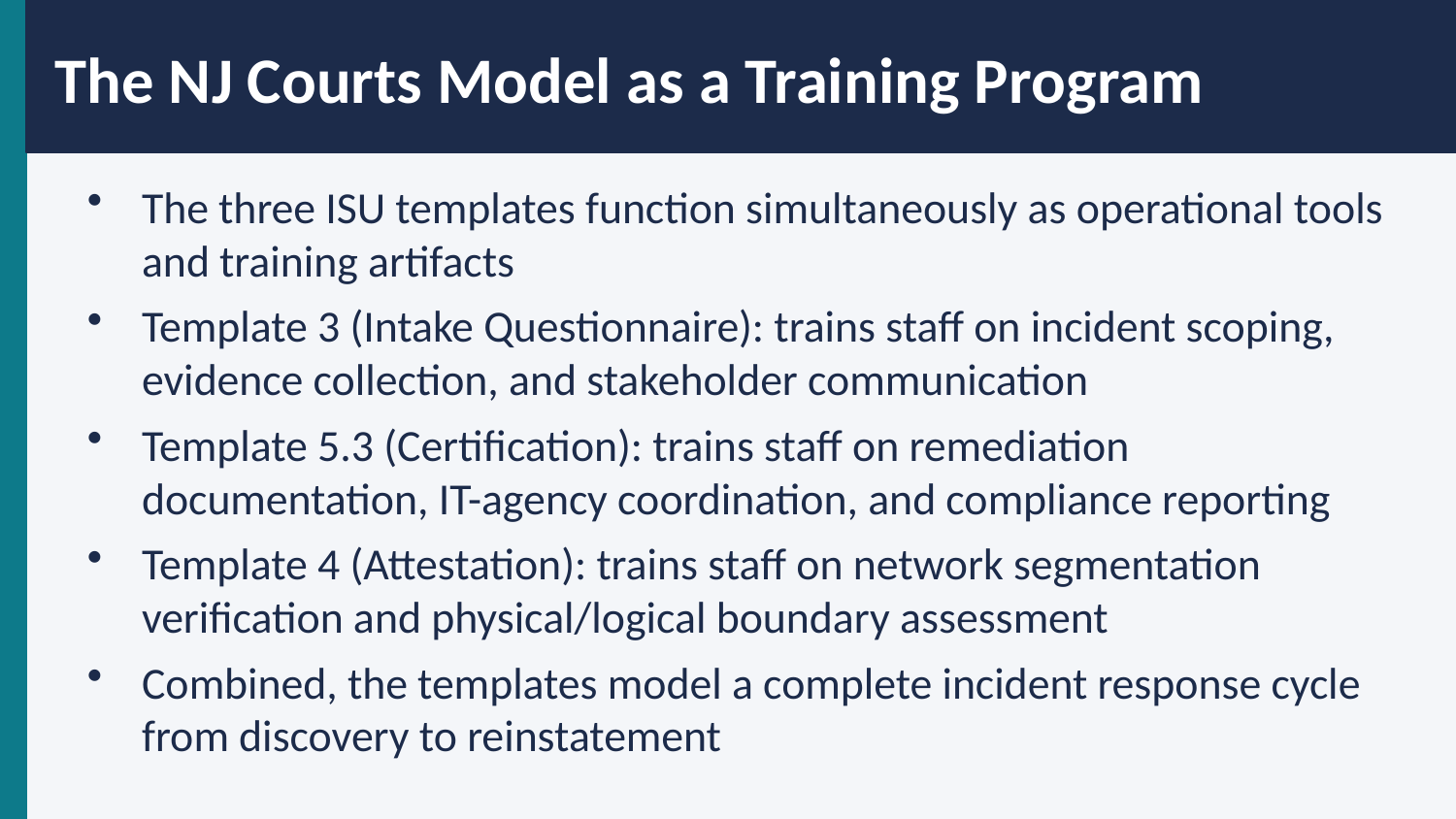

The NJ Courts Model as a Training Program
The three ISU templates function simultaneously as operational tools and training artifacts
Template 3 (Intake Questionnaire): trains staff on incident scoping, evidence collection, and stakeholder communication
Template 5.3 (Certification): trains staff on remediation documentation, IT-agency coordination, and compliance reporting
Template 4 (Attestation): trains staff on network segmentation verification and physical/logical boundary assessment
Combined, the templates model a complete incident response cycle from discovery to reinstatement